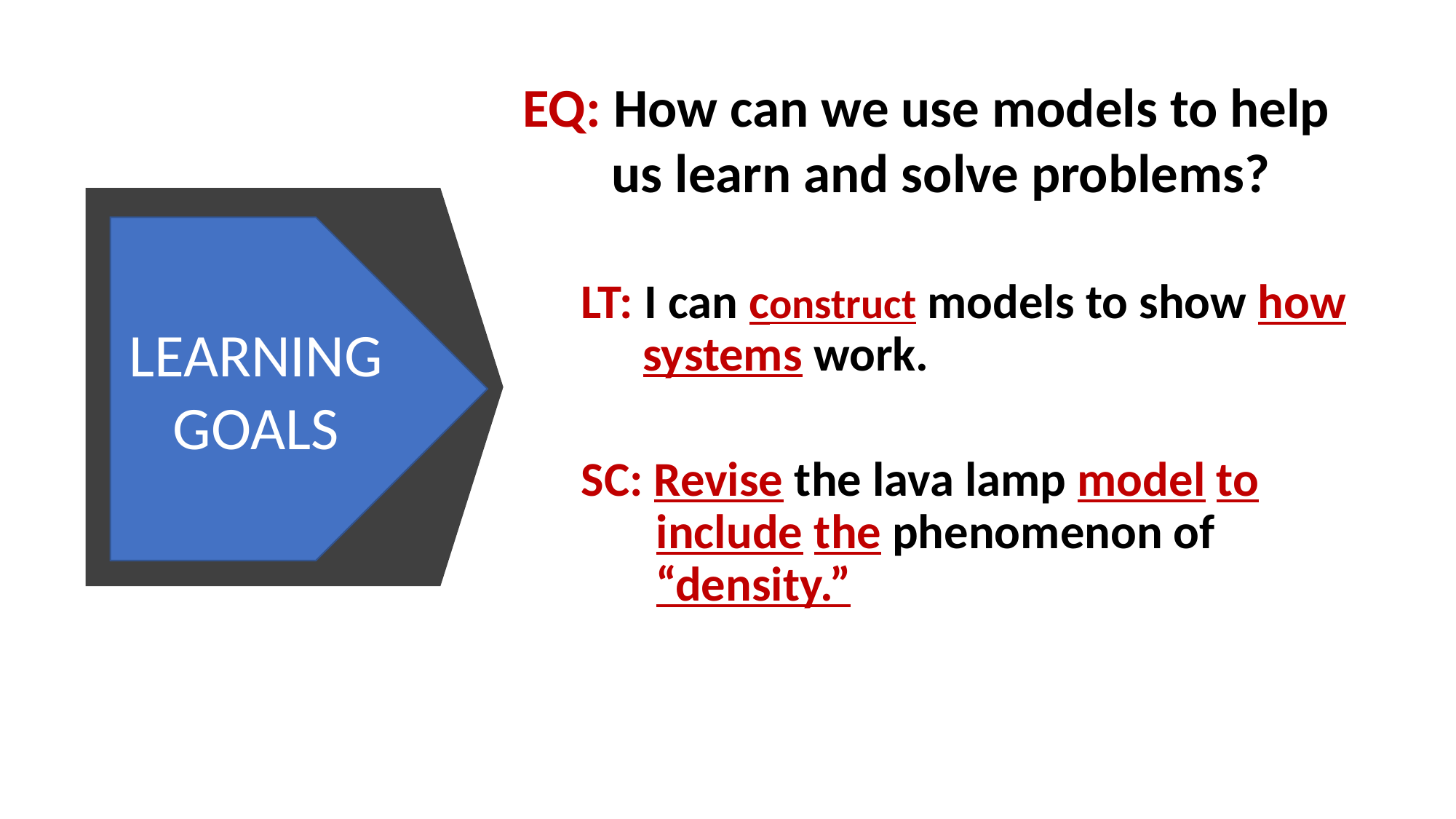

EQ: How can we use models to help us learn and solve problems?

LEARNING GOALS
LT: I can construct models to show how systems work.

SC: Revise the lava lamp model to include the phenomenon of “density.”